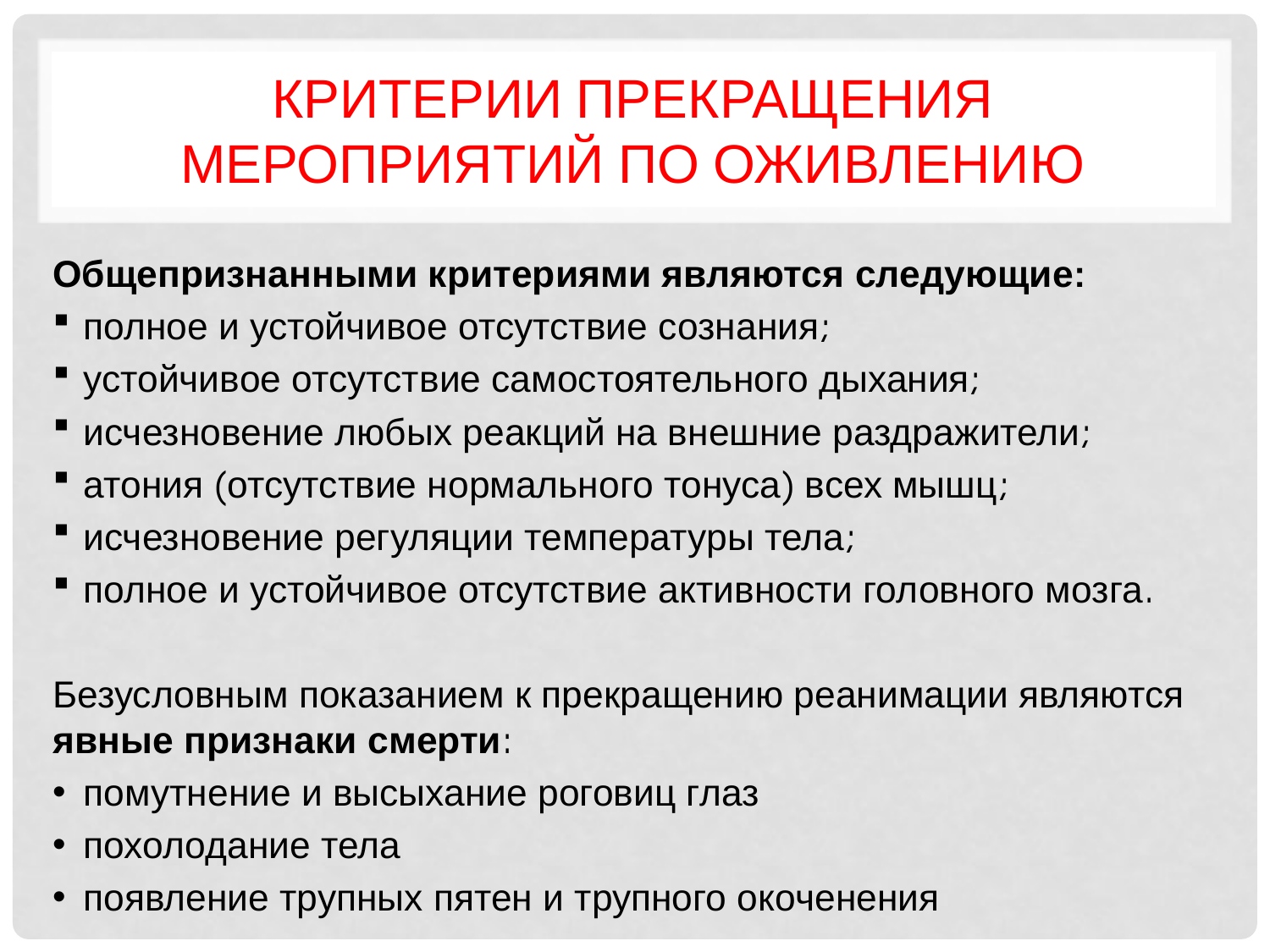

# Критерии прекращения мероприятий по оживлению
Общепризнанными критериями являются следующие:
полное и устойчивое отсутствие сознания;
устойчивое отсутствие самостоятельного дыхания;
исчезновение любых реакций на внешние раздражители;
атония (отсутствие нормального тонуса) всех мышц;
исчезновение регуляции температуры тела;
полное и устойчивое отсутствие активности головного мозга.

Безусловным показанием к прекращению реанимации являются явные признаки смерти:
помутнение и высыхание роговиц глаз
похолодание тела
появление трупных пятен и трупного окоченения